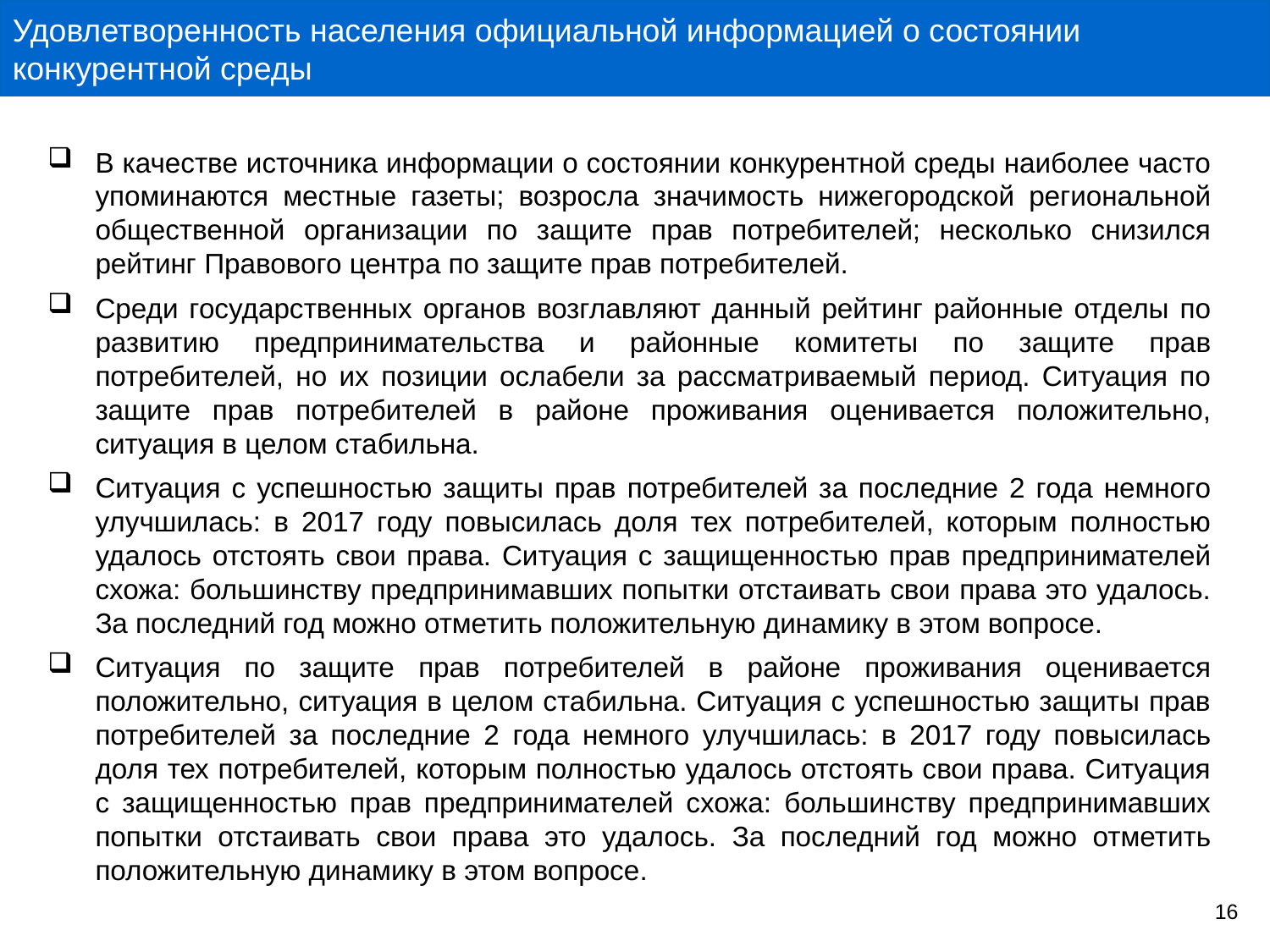

Удовлетворенность населения официальной информацией о состоянии конкурентной среды
# В качестве источника информации о состоянии конкурентной среды наиболее часто упоминаются местные газеты; возросла значимость нижегородской региональной общественной организации по защите прав потребителей; несколько снизился рейтинг Правового центра по защите прав потребителей.
Среди государственных органов возглавляют данный рейтинг районные отделы по развитию предпринимательства и районные комитеты по защите прав потребителей, но их позиции ослабели за рассматриваемый период. Ситуация по защите прав потребителей в районе проживания оценивается положительно, ситуация в целом стабильна.
Ситуация с успешностью защиты прав потребителей за последние 2 года немного улучшилась: в 2017 году повысилась доля тех потребителей, которым полностью удалось отстоять свои права. Ситуация с защищенностью прав предпринимателей схожа: большинству предпринимавших попытки отстаивать свои права это удалось. За последний год можно отметить положительную динамику в этом вопросе.
Ситуация по защите прав потребителей в районе проживания оценивается положительно, ситуация в целом стабильна. Ситуация с успешностью защиты прав потребителей за последние 2 года немного улучшилась: в 2017 году повысилась доля тех потребителей, которым полностью удалось отстоять свои права. Ситуация с защищенностью прав предпринимателей схожа: большинству предпринимавших попытки отстаивать свои права это удалось. За последний год можно отметить положительную динамику в этом вопросе.

16